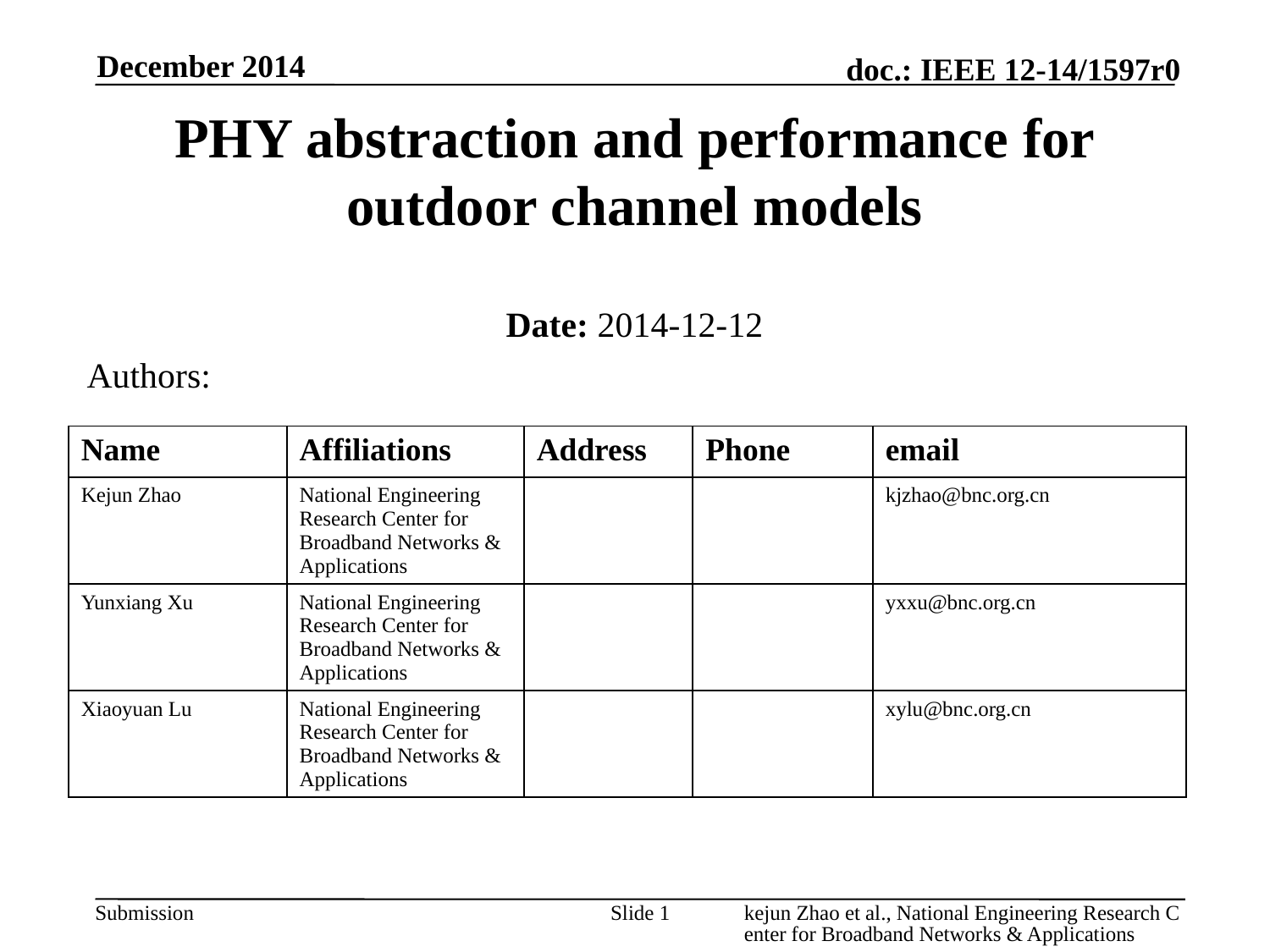

December 2014
# PHY abstraction and performance for outdoor channel models
Date: 2014-12-12
Authors:
| Name | Affiliations | Address | Phone | email |
| --- | --- | --- | --- | --- |
| Kejun Zhao | National Engineering Research Center for Broadband Networks & Applications |  |  | kjzhao@bnc.org.cn |
| Yunxiang Xu | National Engineering Research Center for Broadband Networks & Applications |  |  | yxxu@bnc.org.cn |
| Xiaoyuan Lu | National Engineering Research Center for Broadband Networks & Applications |  |  | xylu@bnc.org.cn |
Slide 1
kejun Zhao et al., National Engineering Research Center for Broadband Networks & Applications